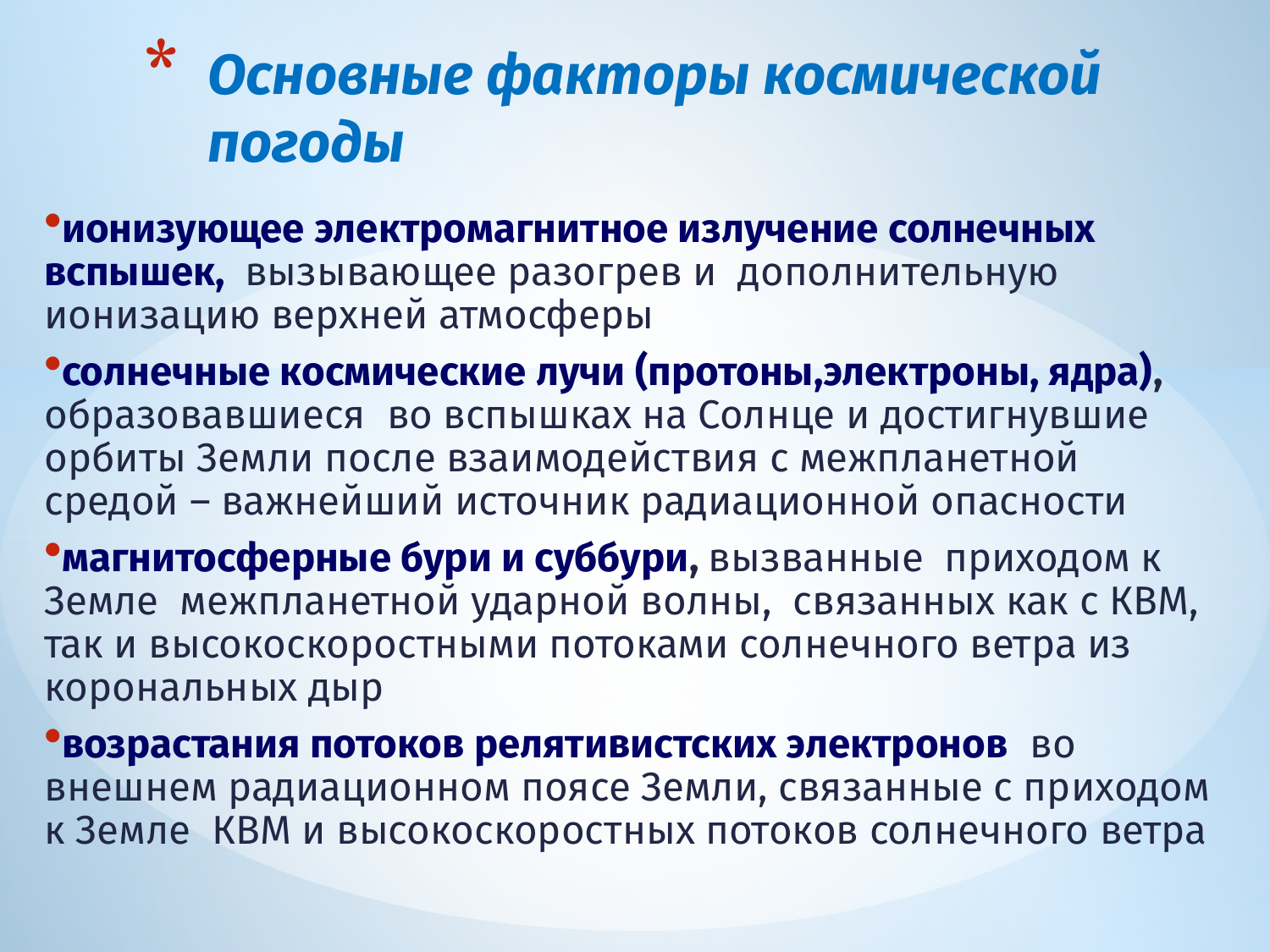

# Основные факторы космической погоды
ионизующее электромагнитное излучение солнечных вспышек,  вызывающее разогрев и  дополнительную ионизацию верхней атмосферы
солнечные космические лучи (протоны,электроны, ядра), образовавшиеся  во вспышках на Солнце и достигнувшие орбиты Земли после взаимодействия с межпланетной средой – важнейший источник радиационной опасности
магнитосферные бури и суббури, вызванные  приходом к Земле  межпланетной ударной волны,  связанных как с КВМ, так и высокоскоростными потоками солнечного ветра из корональных дыр
возрастания потоков релятивистских электронов  во внешнем радиационном поясе Земли, связанные с приходом к Земле  КВМ и высокоскоростных потоков солнечного ветра